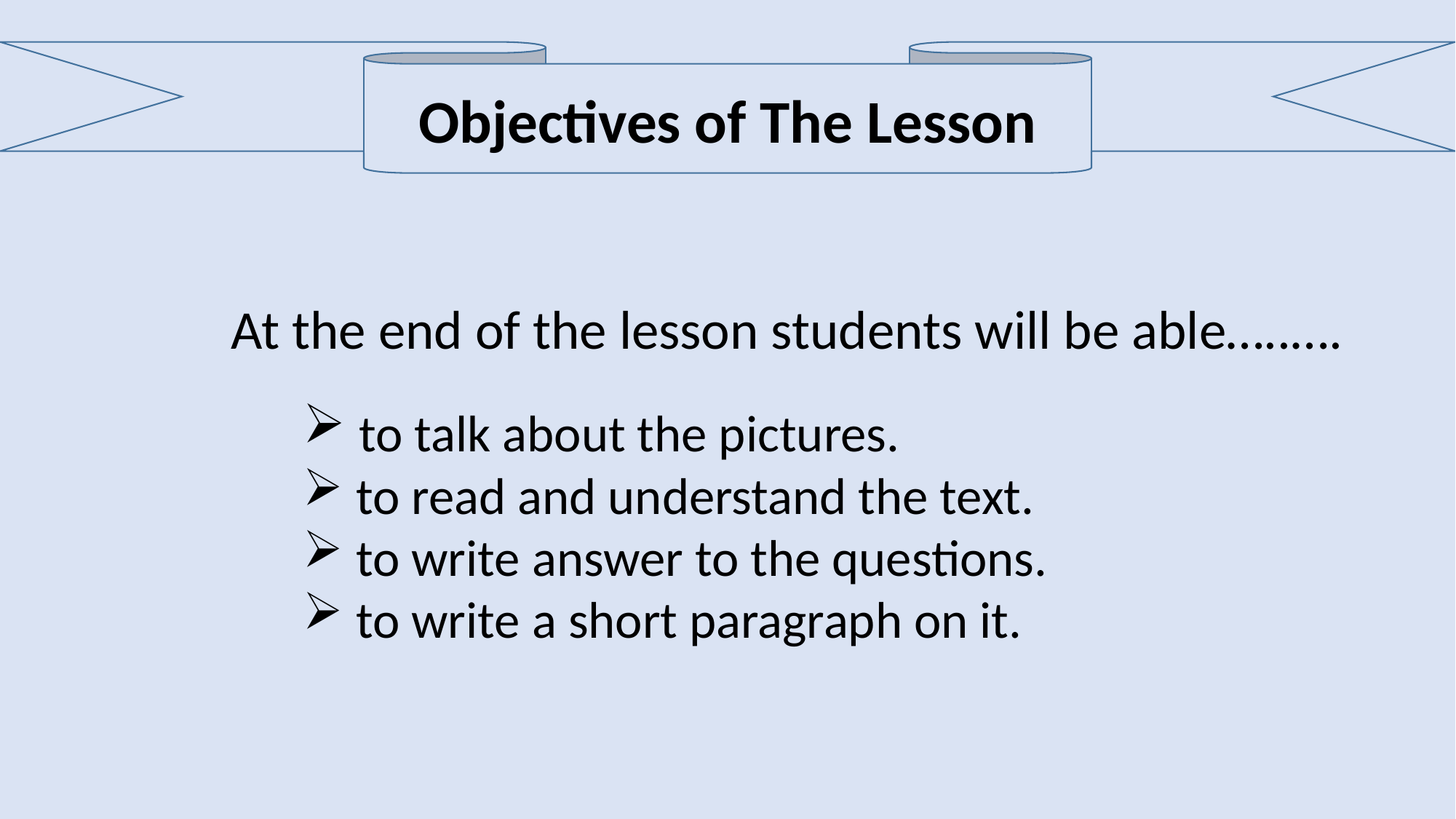

Objectives of The Lesson
At the end of the lesson students will be able…..….
 to talk about the pictures.
 to read and understand the text.
 to write answer to the questions.
 to write a short paragraph on it.